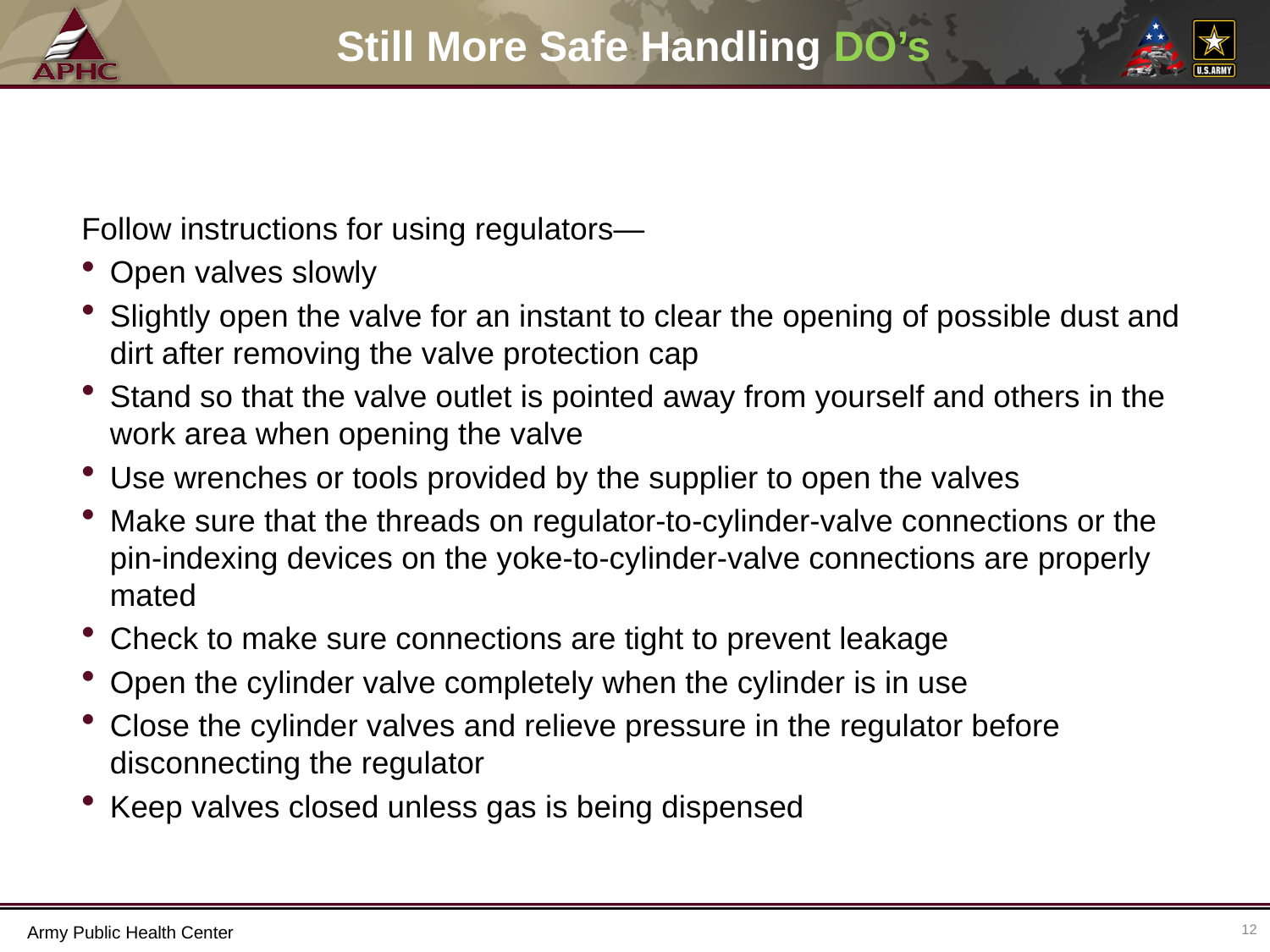

# Still More Safe Handling DO’s
Follow instructions for using regulators—
Open valves slowly
Slightly open the valve for an instant to clear the opening of possible dust and dirt after removing the valve protection cap
Stand so that the valve outlet is pointed away from yourself and others in the work area when opening the valve
Use wrenches or tools provided by the supplier to open the valves
Make sure that the threads on regulator-to-cylinder-valve connections or the pin-indexing devices on the yoke-to-cylinder-valve connections are properly mated
Check to make sure connections are tight to prevent leakage
Open the cylinder valve completely when the cylinder is in use
Close the cylinder valves and relieve pressure in the regulator before disconnecting the regulator
Keep valves closed unless gas is being dispensed

12